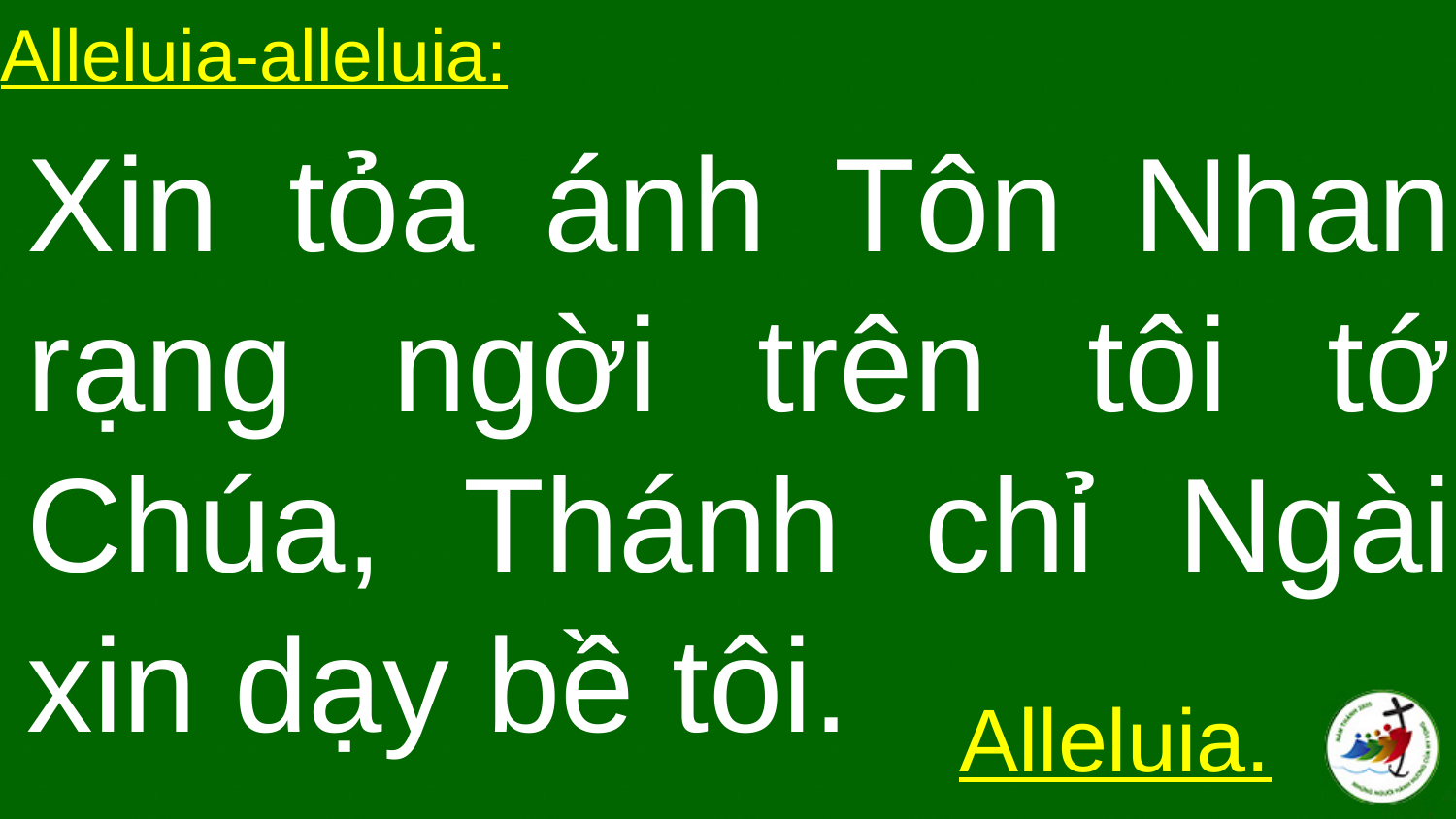

Alleluia-alleluia:
# Xin tỏa ánh Tôn Nhan rạng ngời trên tôi tớ Chúa, Thánh chỉ Ngài xin dạy bề tôi.
Alleluia.